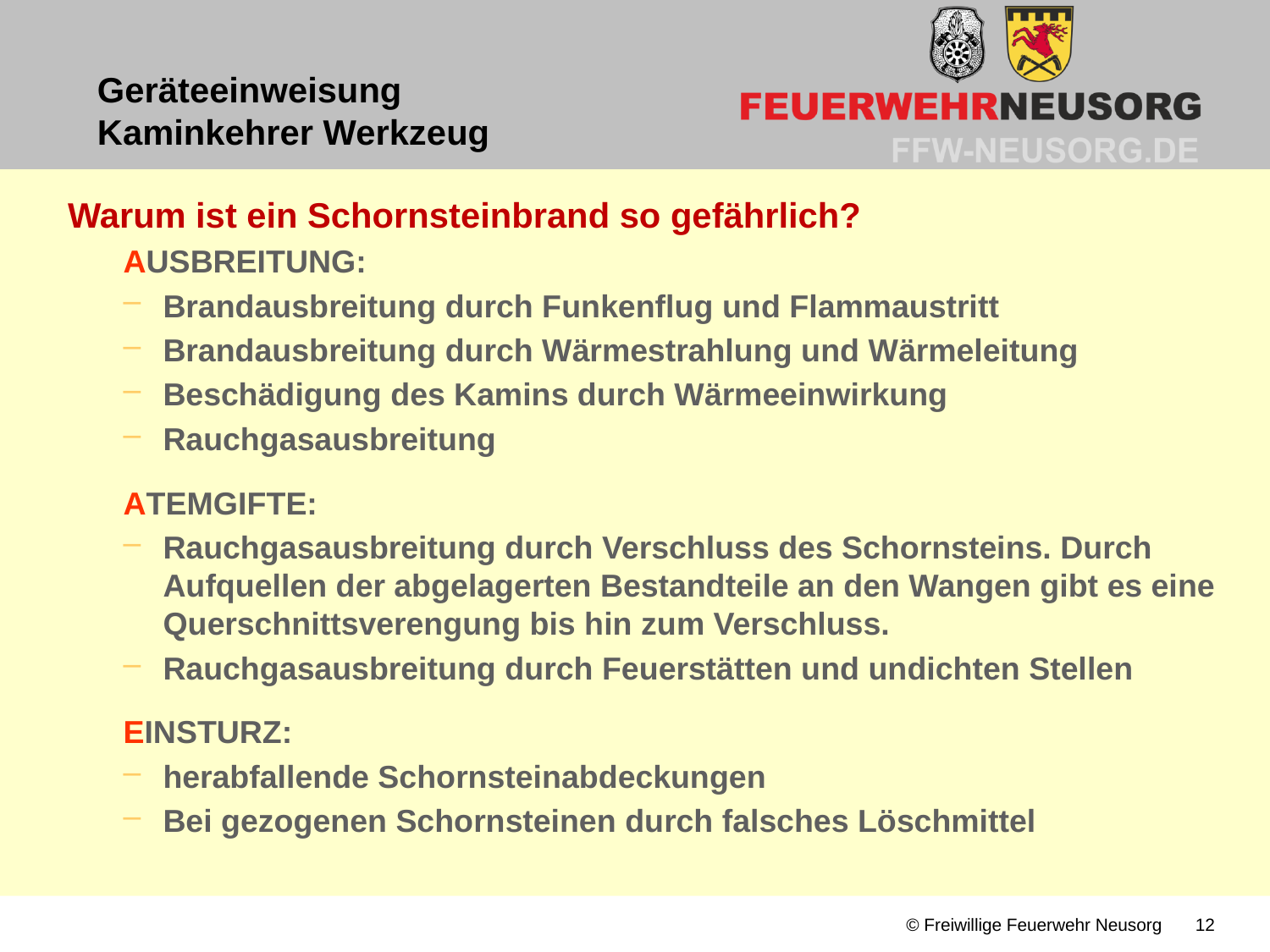

# Geräteeinweisung Kaminkehrer Werkzeug
Warum ist ein Schornsteinbrand so gefährlich?
Ausbreitung:
Brandausbreitung durch Funkenflug und Flammaustritt
Brandausbreitung durch Wärmestrahlung und Wärmeleitung
Beschädigung des Kamins durch Wärmeeinwirkung
Rauchgasausbreitung

Atemgifte:
Rauchgasausbreitung durch Verschluss des Schornsteins. Durch Aufquellen der abgelagerten Bestandteile an den Wangen gibt es eine Querschnittsverengung bis hin zum Verschluss.
Rauchgasausbreitung durch Feuerstätten und undichten Stellen

Einsturz:
herabfallende Schornsteinabdeckungen
Bei gezogenen Schornsteinen durch falsches Löschmittel

© Freiwillige Feuerwehr Neusorg
12